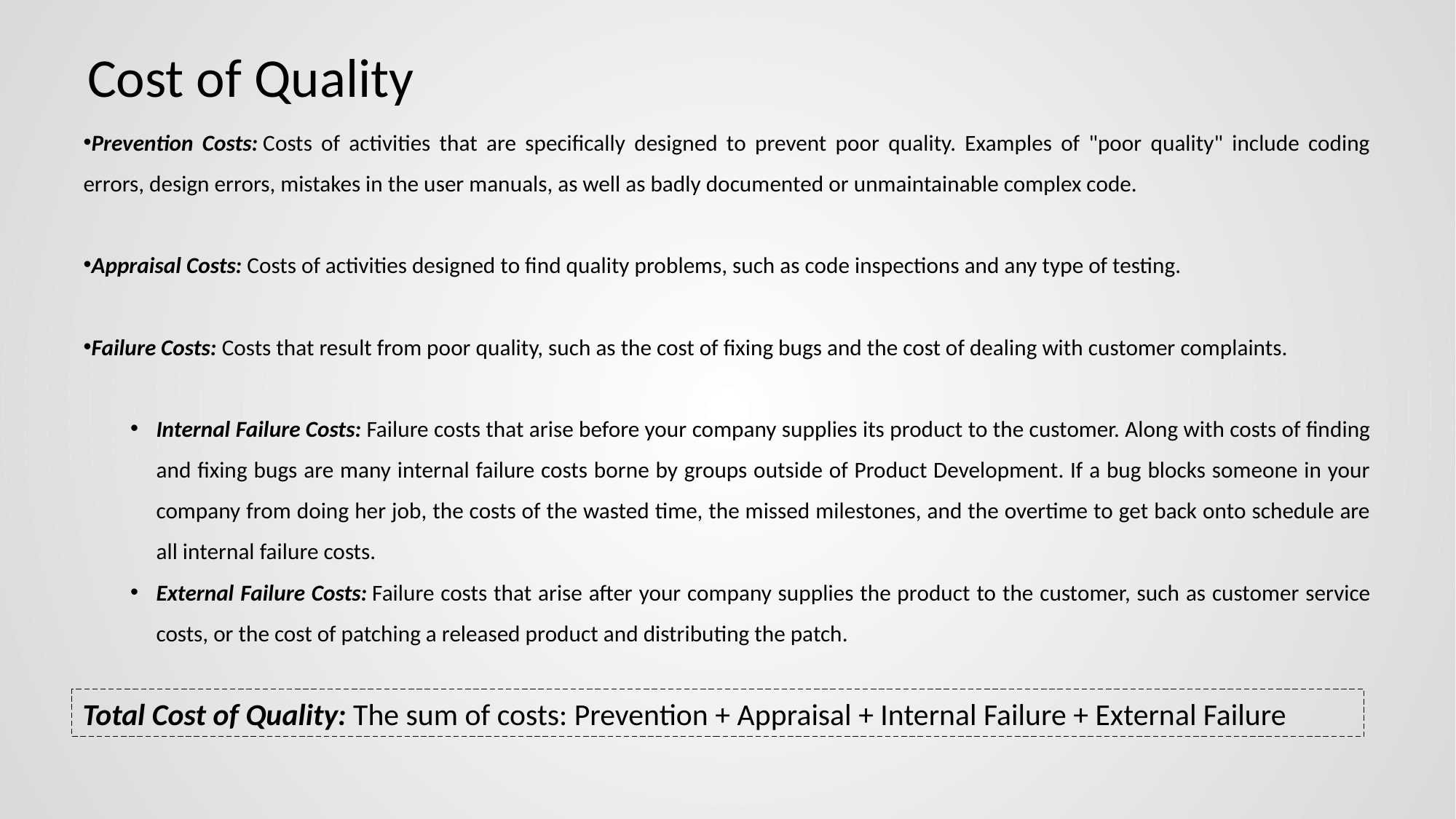

# Cost of Quality
Prevention Costs: Costs of activities that are specifically designed to prevent poor quality. Examples of "poor quality" include coding errors, design errors, mistakes in the user manuals, as well as badly documented or unmaintainable complex code.

Appraisal Costs: Costs of activities designed to find quality problems, such as code inspections and any type of testing.

Failure Costs: Costs that result from poor quality, such as the cost of fixing bugs and the cost of dealing with customer complaints.

Internal Failure Costs: Failure costs that arise before your company supplies its product to the customer. Along with costs of finding and fixing bugs are many internal failure costs borne by groups outside of Product Development. If a bug blocks someone in your company from doing her job, the costs of the wasted time, the missed milestones, and the overtime to get back onto schedule are all internal failure costs.
External Failure Costs: Failure costs that arise after your company supplies the product to the customer, such as customer service costs, or the cost of patching a released product and distributing the patch.

Total Cost of Quality: The sum of costs: Prevention + Appraisal + Internal Failure + External Failure